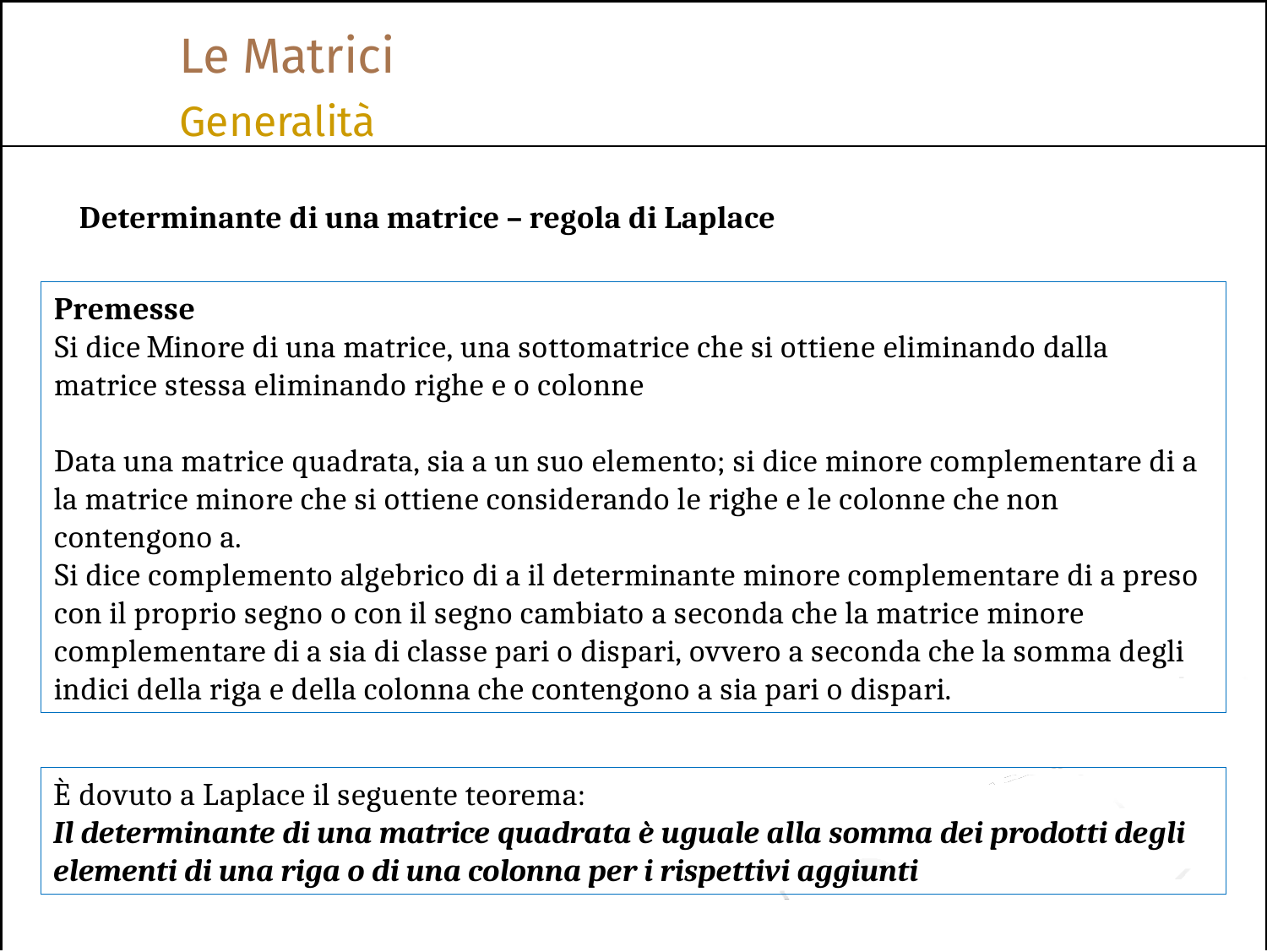

# Le Matrici
Generalità

Determinante di una matrice – regola di Laplace
Premesse
Si dice Minore di una matrice, una sottomatrice che si ottiene eliminando dalla matrice stessa eliminando righe e o colonne

Data una matrice quadrata, sia a un suo elemento; si dice minore complementare di a la matrice minore che si ottiene considerando le righe e le colonne che non contengono a.
Si dice complemento algebrico di a il determinante minore complementare di a preso con il proprio segno o con il segno cambiato a seconda che la matrice minore complementare di a sia di classe pari o dispari, ovvero a seconda che la somma degli indici della riga e della colonna che contengono a sia pari o dispari.

È dovuto a Laplace il seguente teorema:
Il determinante di una matrice quadrata è uguale alla somma dei prodotti degli elementi di una riga o di una colonna per i rispettivi aggiunti